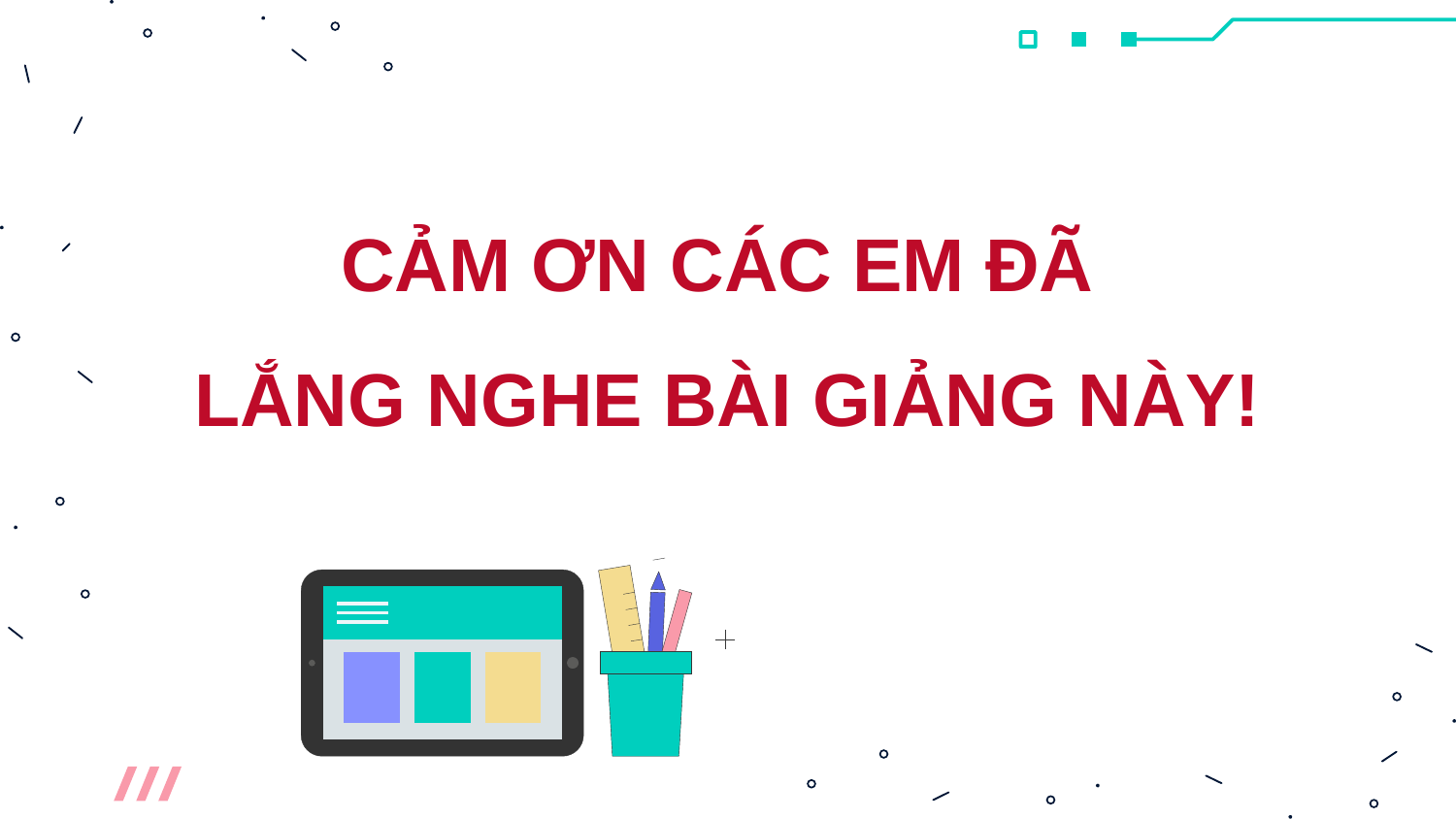

CẢM ƠN CÁC EM ĐÃ
LẮNG NGHE BÀI GIẢNG NÀY!